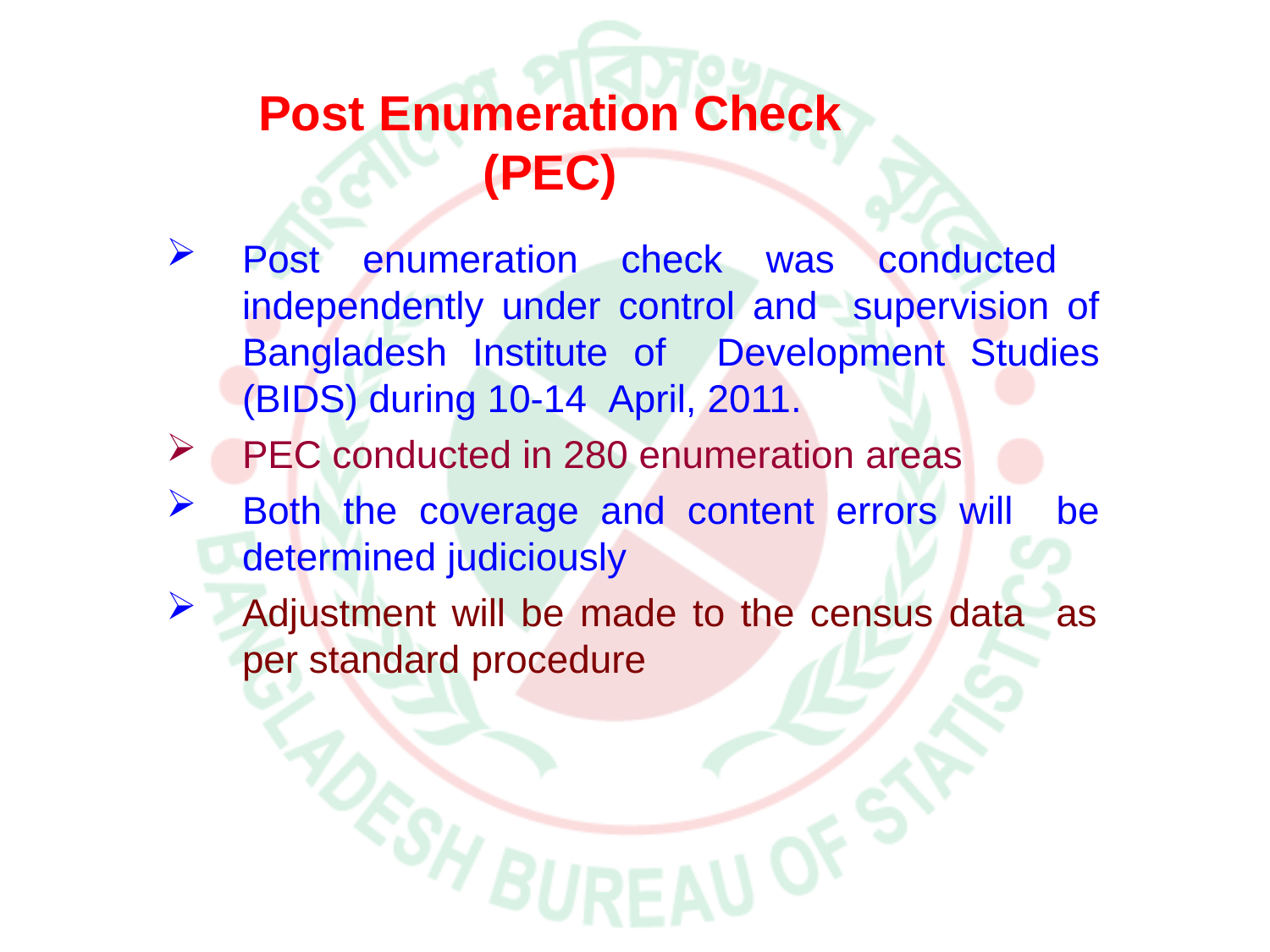

Post Enumeration Check (PEC)
Post enumeration check was conducted  independently under control and  supervision of Bangladesh Institute of  Development Studies (BIDS) during 10-14  April, 2011.
PEC conducted in 280 enumeration areas
Both the coverage and content errors will  be determined judiciously
Adjustment will be made to the census data  as per standard procedure
33